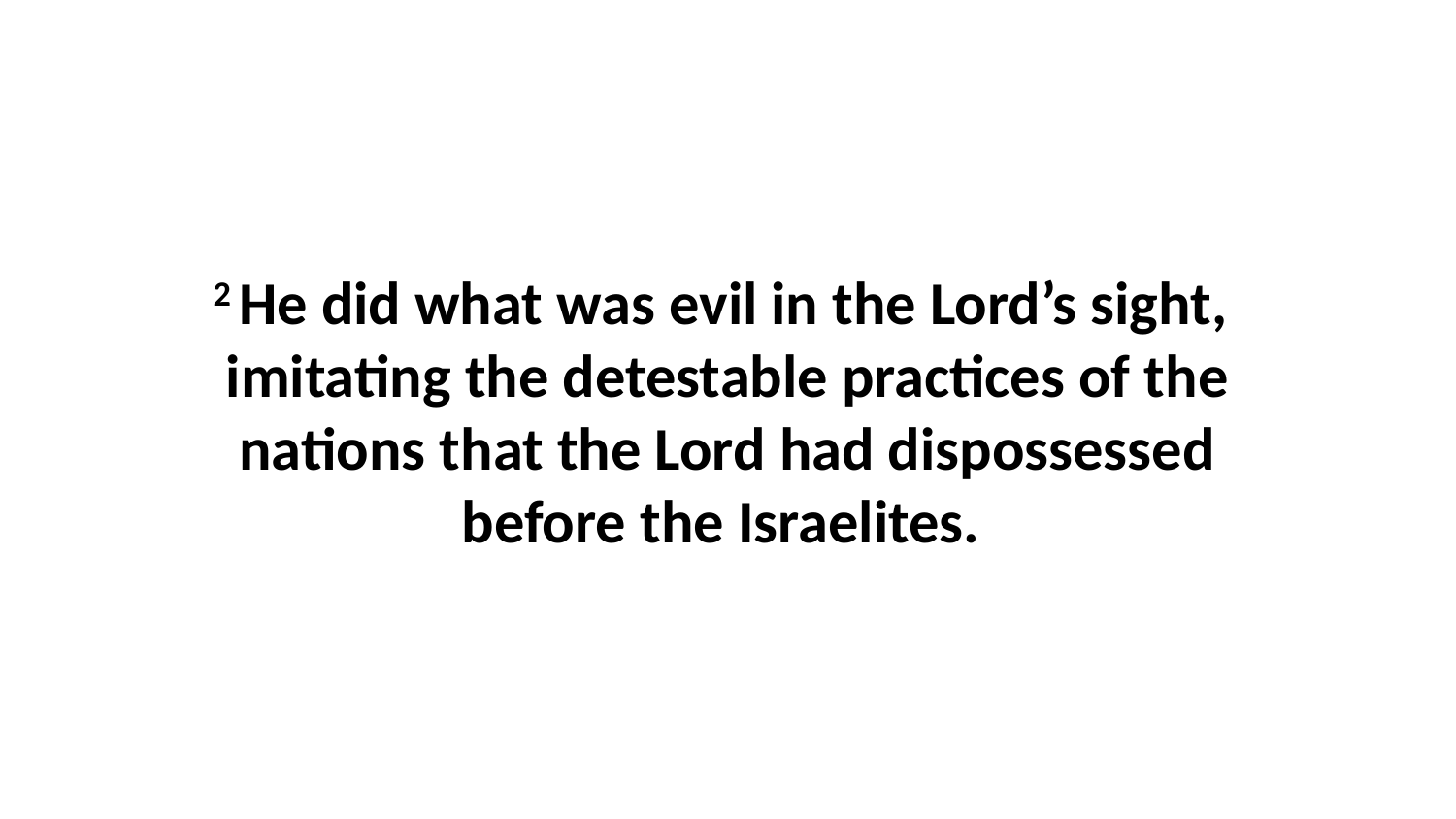

2 He did what was evil in the Lord’s sight,  imitating the detestable practices of the nations that the Lord had dispossessed before the Israelites.